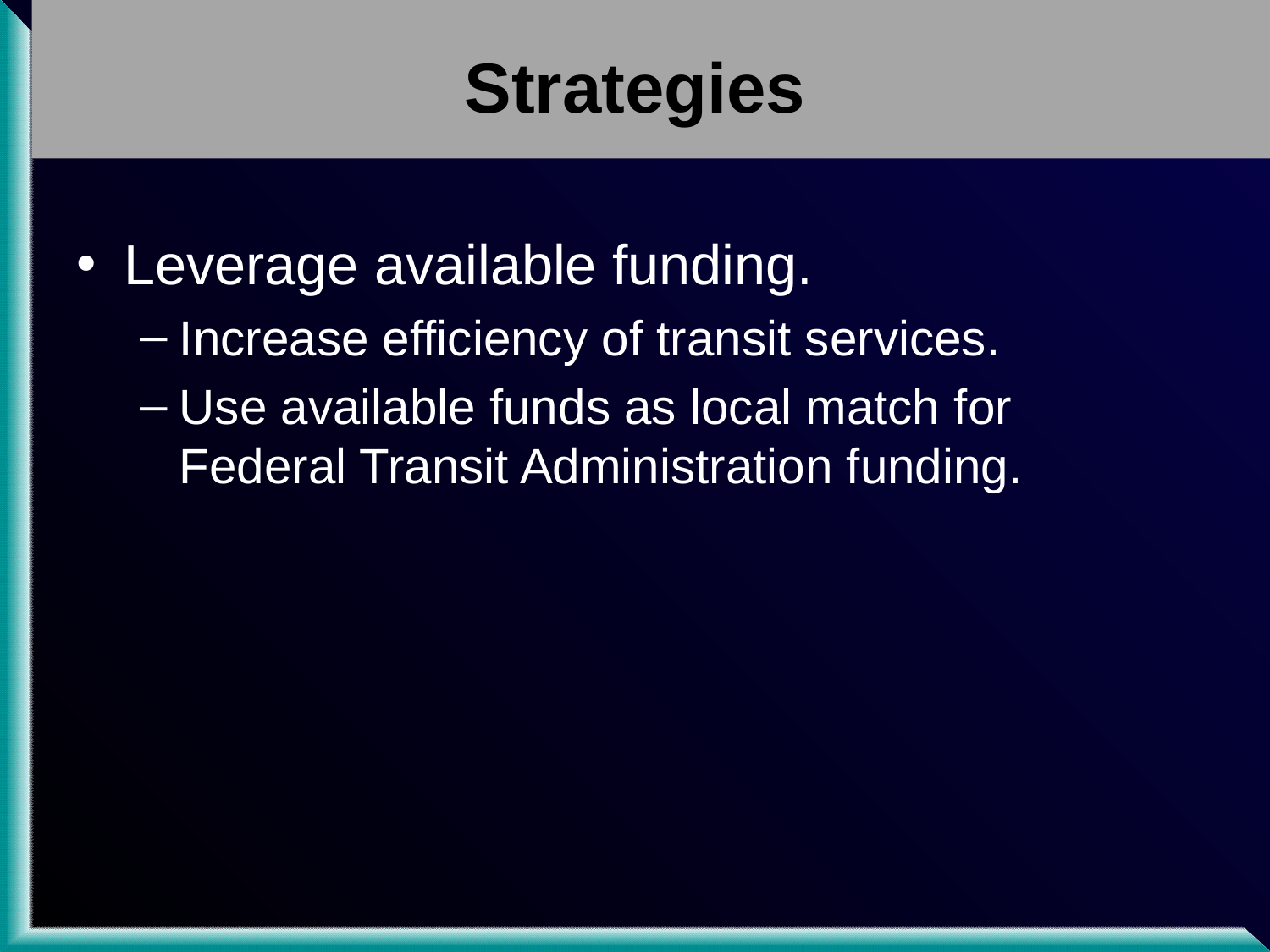

# Strategies
Leverage available funding.
Increase efficiency of transit services.
Use available funds as local match for Federal Transit Administration funding.